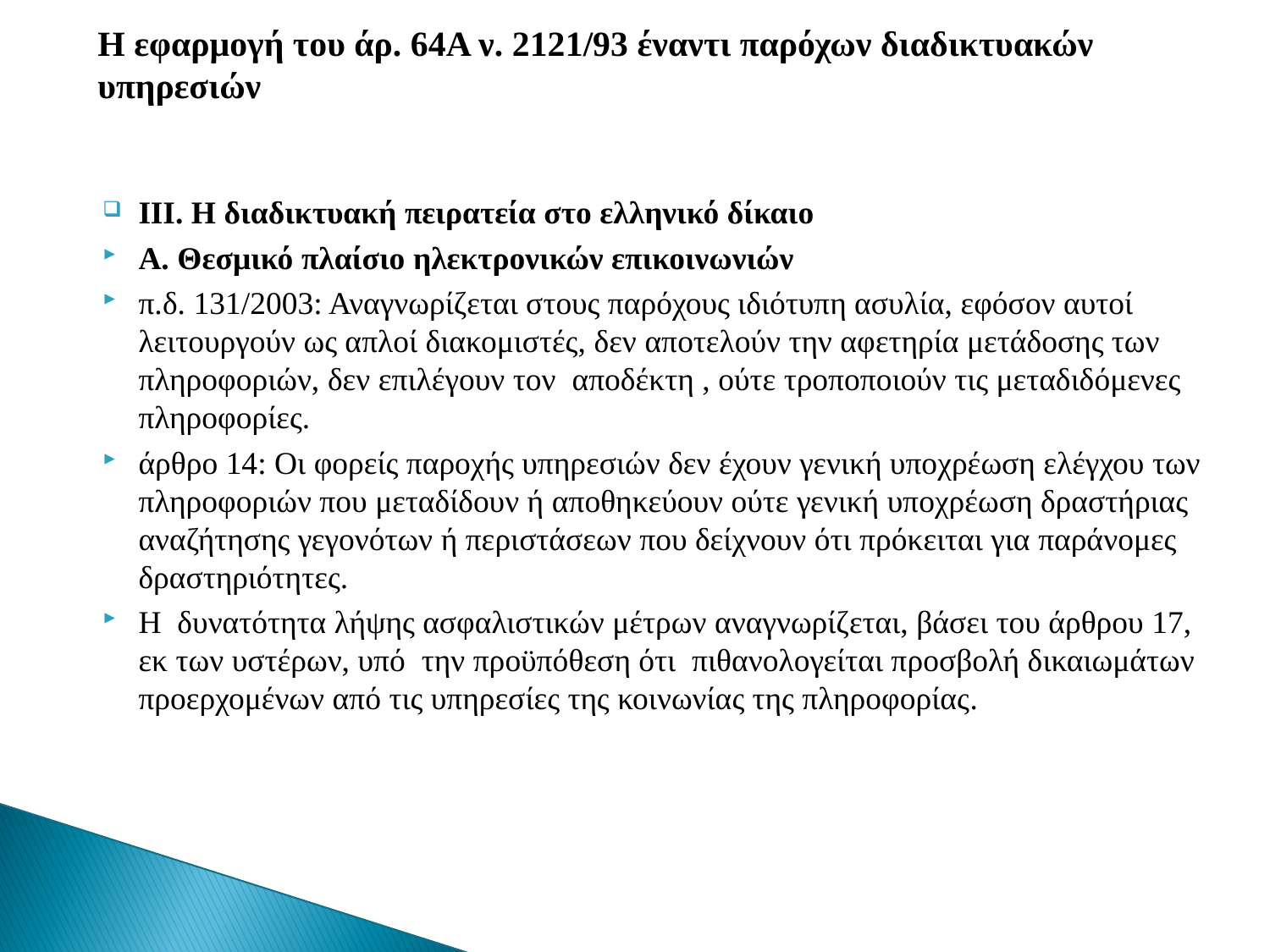

# Η εφαρμογή του άρ. 64Α ν. 2121/93 έναντι παρόχων διαδικτυακών υπηρεσιών
ΙΙΙ. Η διαδικτυακή πειρατεία στο ελληνικό δίκαιο
Α. Θεσμικό πλαίσιο ηλεκτρονικών επικοινωνιών
π.δ. 131/2003: Αναγνωρίζεται στους παρόχους ιδιότυπη ασυλία, εφόσον αυτοί λειτουργούν ως απλοί διακομιστές, δεν αποτελούν την αφετηρία μετάδοσης των πληροφοριών, δεν επιλέγουν τον  αποδέκτη , ούτε τροποποιούν τις μεταδιδόμενες πληροφορίες.
άρθρο 14: Οι φορείς παροχής υπηρεσιών δεν έχουν γενική υποχρέωση ελέγχου των πληροφοριών που μεταδίδουν ή αποθηκεύουν ούτε γενική υποχρέωση δραστήριας αναζήτησης γεγονότων ή περιστάσεων που δείχνουν ότι πρόκειται για παράνομες δραστηριότητες.
Η  δυνατότητα λήψης ασφαλιστικών μέτρων αναγνωρίζεται, βάσει του άρθρου 17,  εκ των υστέρων, υπό  την προϋπόθεση ότι  πιθανολογείται προσβολή δικαιωμάτων προερχομένων από τις υπηρεσίες της κοινωνίας της πληροφορίας.